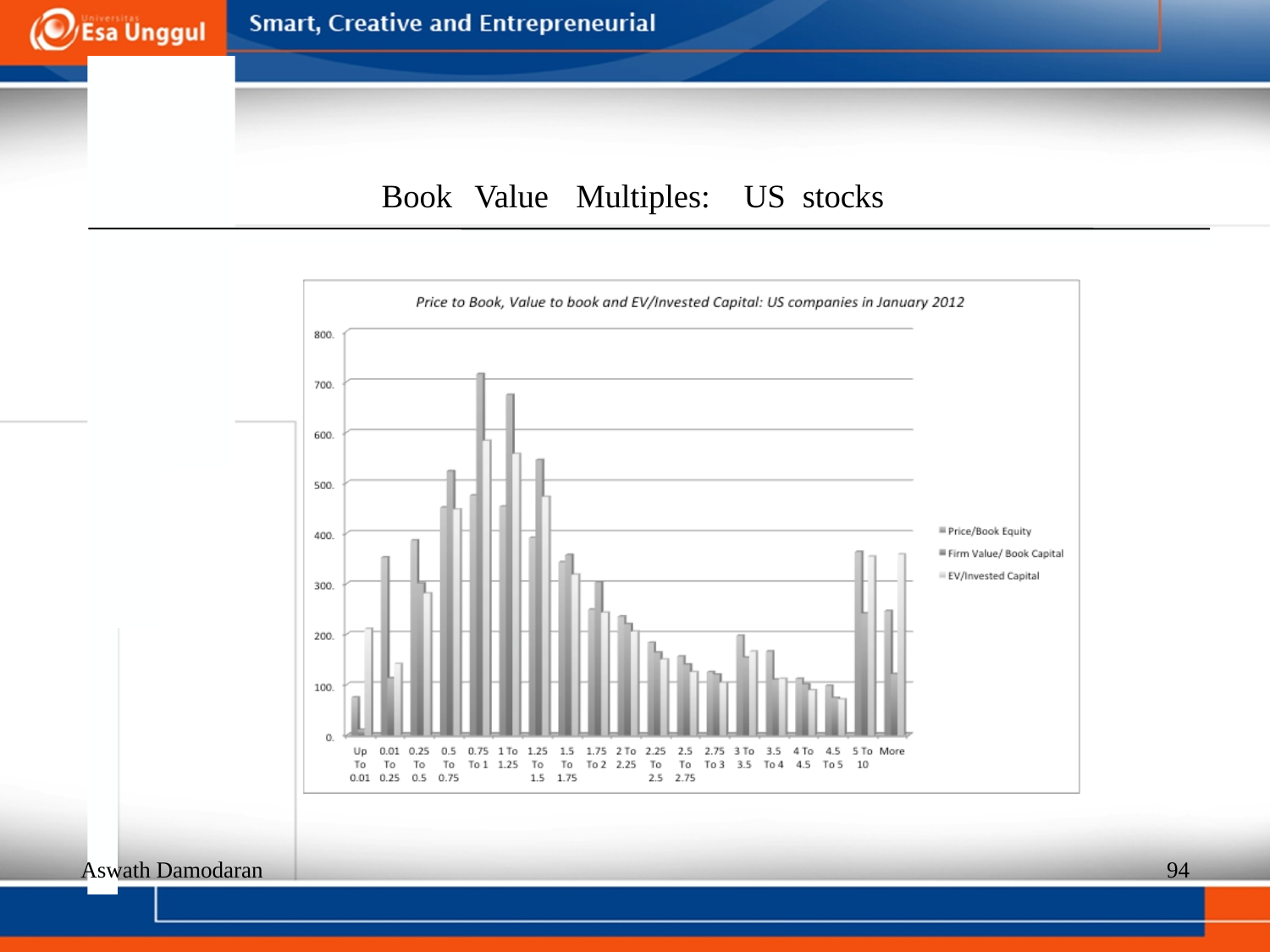

Book
Value
Multiples:
US
stocks

Aswath Damodaran
94